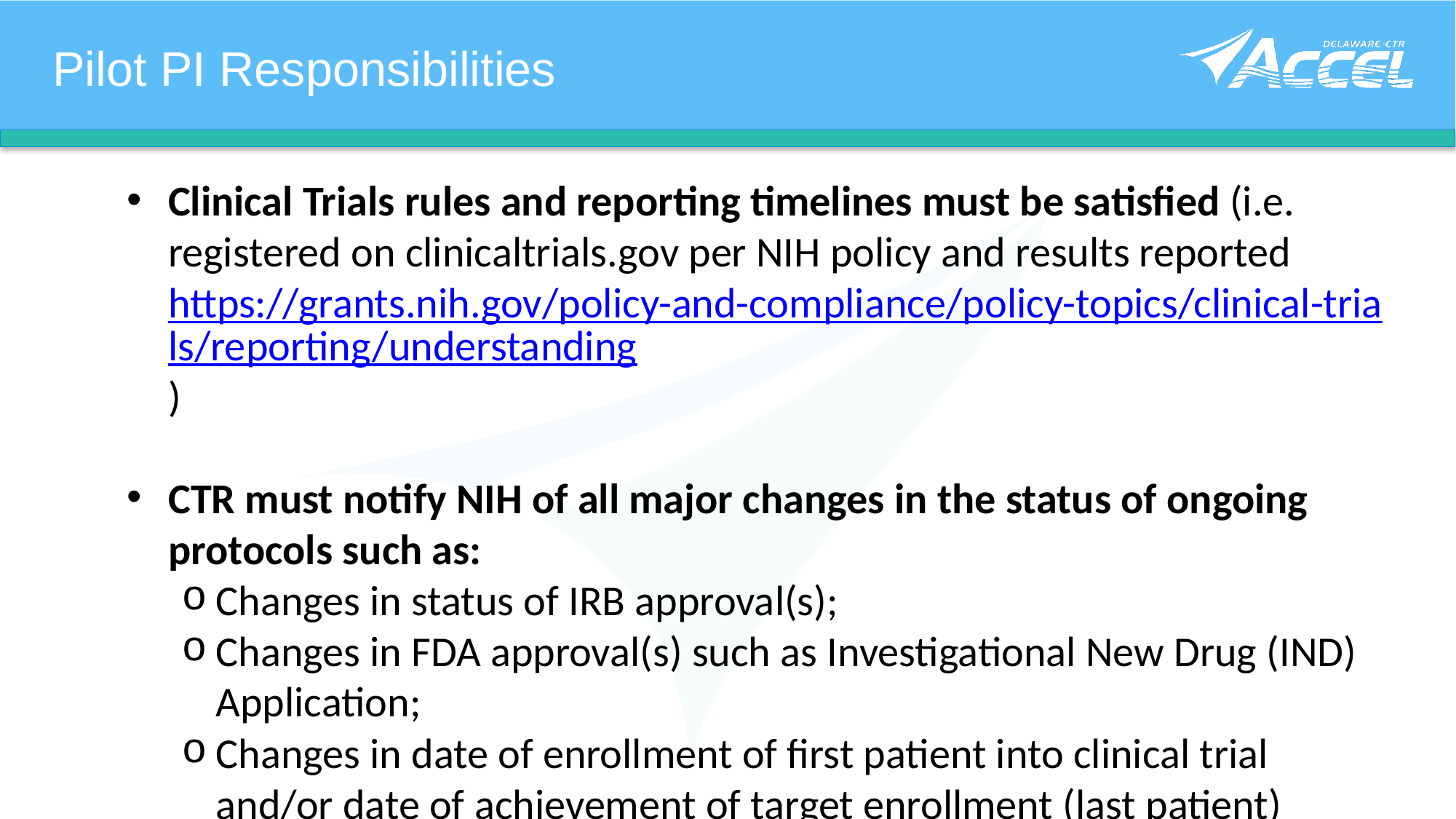

Pilot PI Responsibilities

Clinical Trials rules and reporting timelines must be satisfied (i.e. registered on clinicaltrials.gov per NIH policy and results reported https://grants.nih.gov/policy-and-compliance/policy-topics/clinical-trials/reporting/understanding)
CTR must notify NIH of all major changes in the status of ongoing protocols such as:
Changes in status of IRB approval(s);
Changes in FDA approval(s) such as Investigational New Drug (IND) Application;
Changes in date of enrollment of first patient into clinical trial and/or date of achievement of target enrollment (last patient)